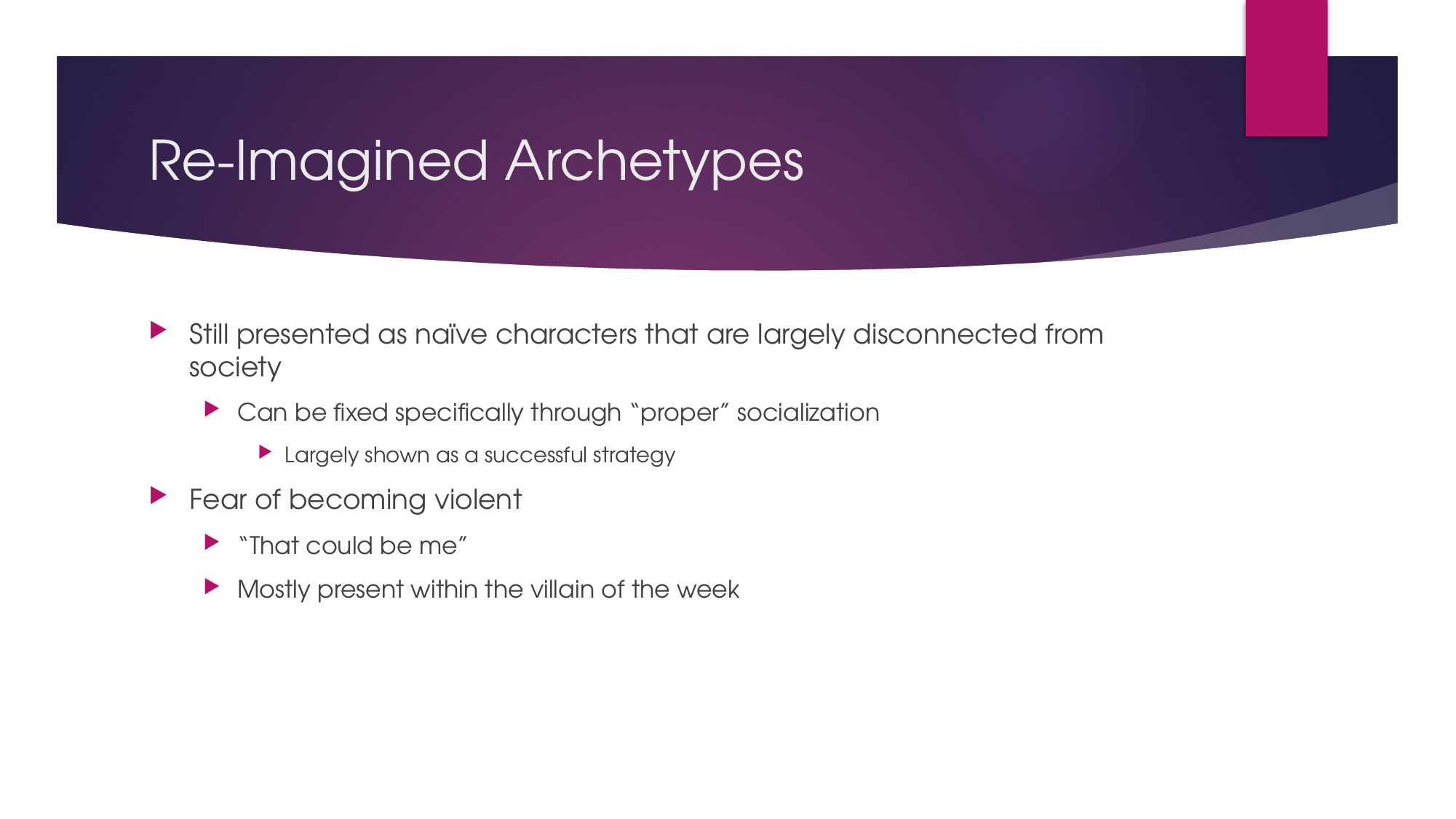

# Re-Imagined Archetypes
Still presented as naïve characters that are largely disconnected from society
Can be fixed specifically through “proper” socialization
Largely shown as a successful strategy
Fear of becoming violent
“That could be me”
Mostly present within the villain of the week